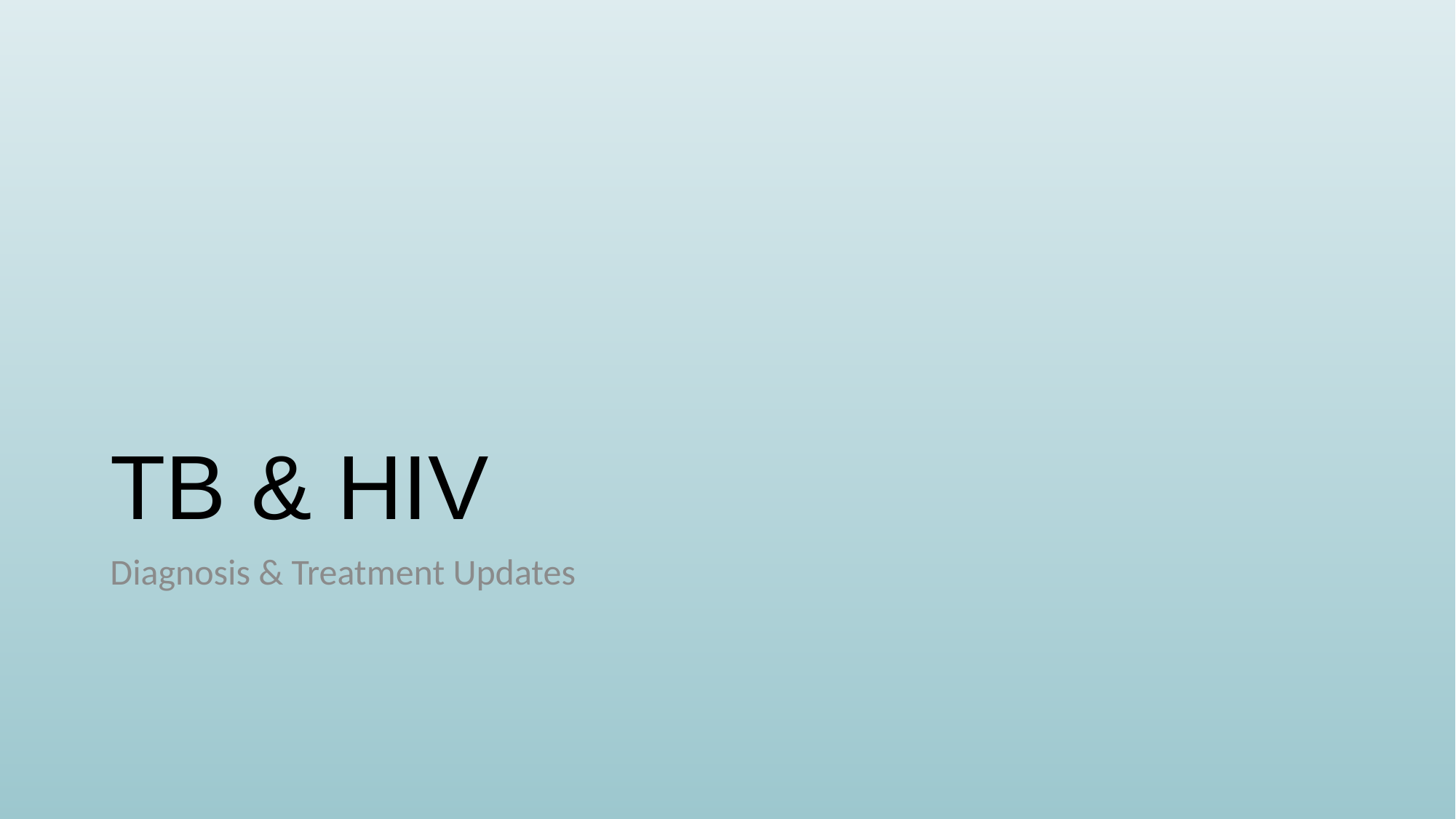

# TB & HIV
Diagnosis & Treatment Updates